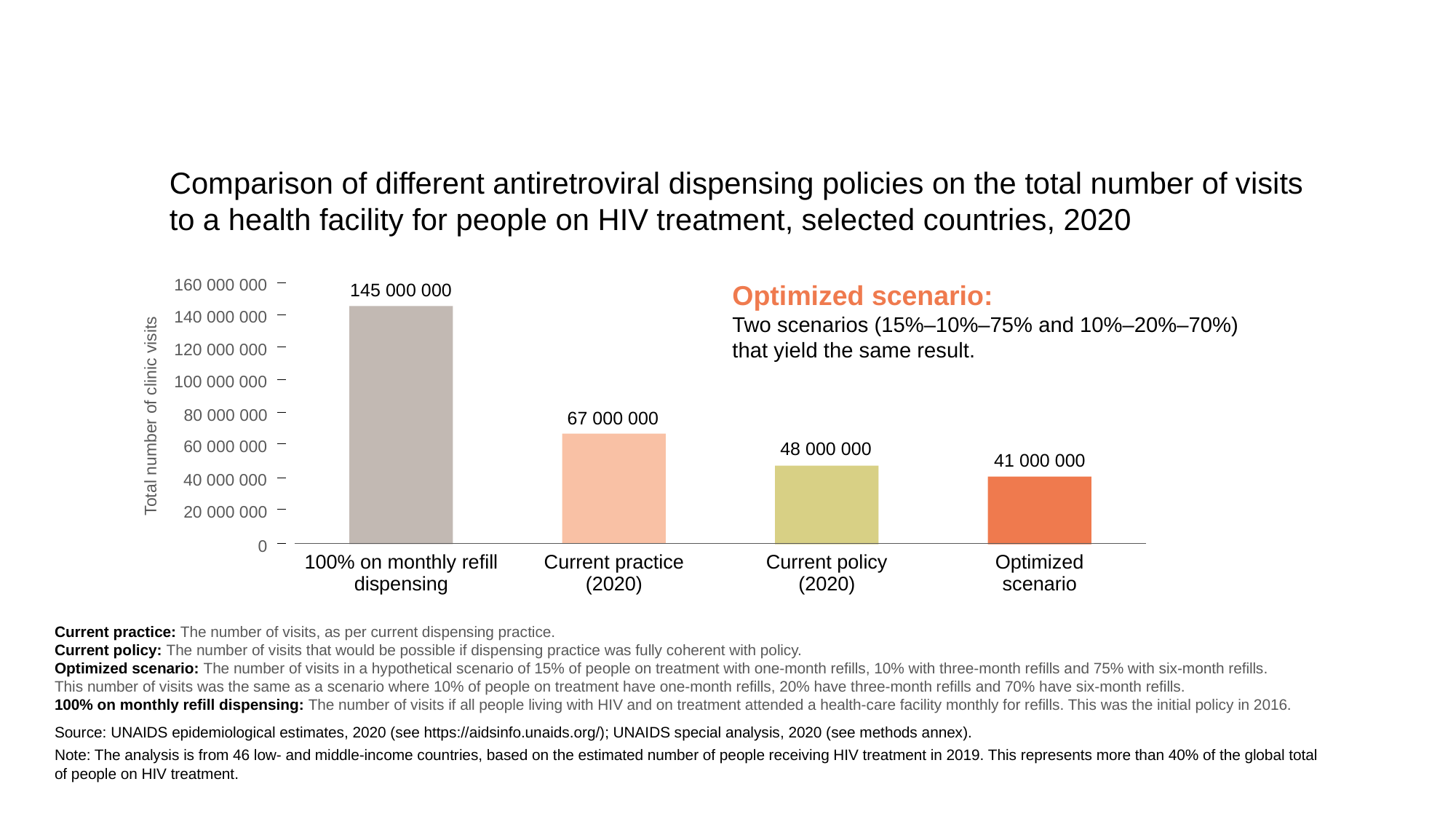

Comparison of different antiretroviral dispensing policies on the total number of visits
to a health facility for people on HIV treatment, selected countries, 2020
160 000 000
Optimized scenario:
Two scenarios (15%–10%–75% and 10%–20%–70%)
that yield the same result.
145 000 000
140 000 000

Total number of clinic visits
120 000 000
100 000 000
80 000 000
67 000 000
 60 000 000
48 000 000

41 000 000
40 000 000

20 000 000
0

100% on monthly refill dispensing
Current practice
(2020)
Current policy
(2020)
Optimized
scenario
Current practice: The number of visits, as per current dispensing practice.
Current policy: The number of visits that would be possible if dispensing practice was fully coherent with policy.
Optimized scenario: The number of visits in a hypothetical scenario of 15% of people on treatment with one-month refills, 10% with three-month refills and 75% with six-month refills.
This number of visits was the same as a scenario where 10% of people on treatment have one-month refills, 20% have three-month refills and 70% have six-month refills.
100% on monthly refill dispensing: The number of visits if all people living with HIV and on treatment attended a health-care facility monthly for refills. This was the initial policy in 2016.
Source: UNAIDS epidemiological estimates, 2020 (see https://aidsinfo.unaids.org/); UNAIDS special analysis, 2020 (see methods annex).
Note: The analysis is from 46 low- and middle-income countries, based on the estimated number of people receiving HIV treatment in 2019. This represents more than 40% of the global total
of people on HIV treatment.